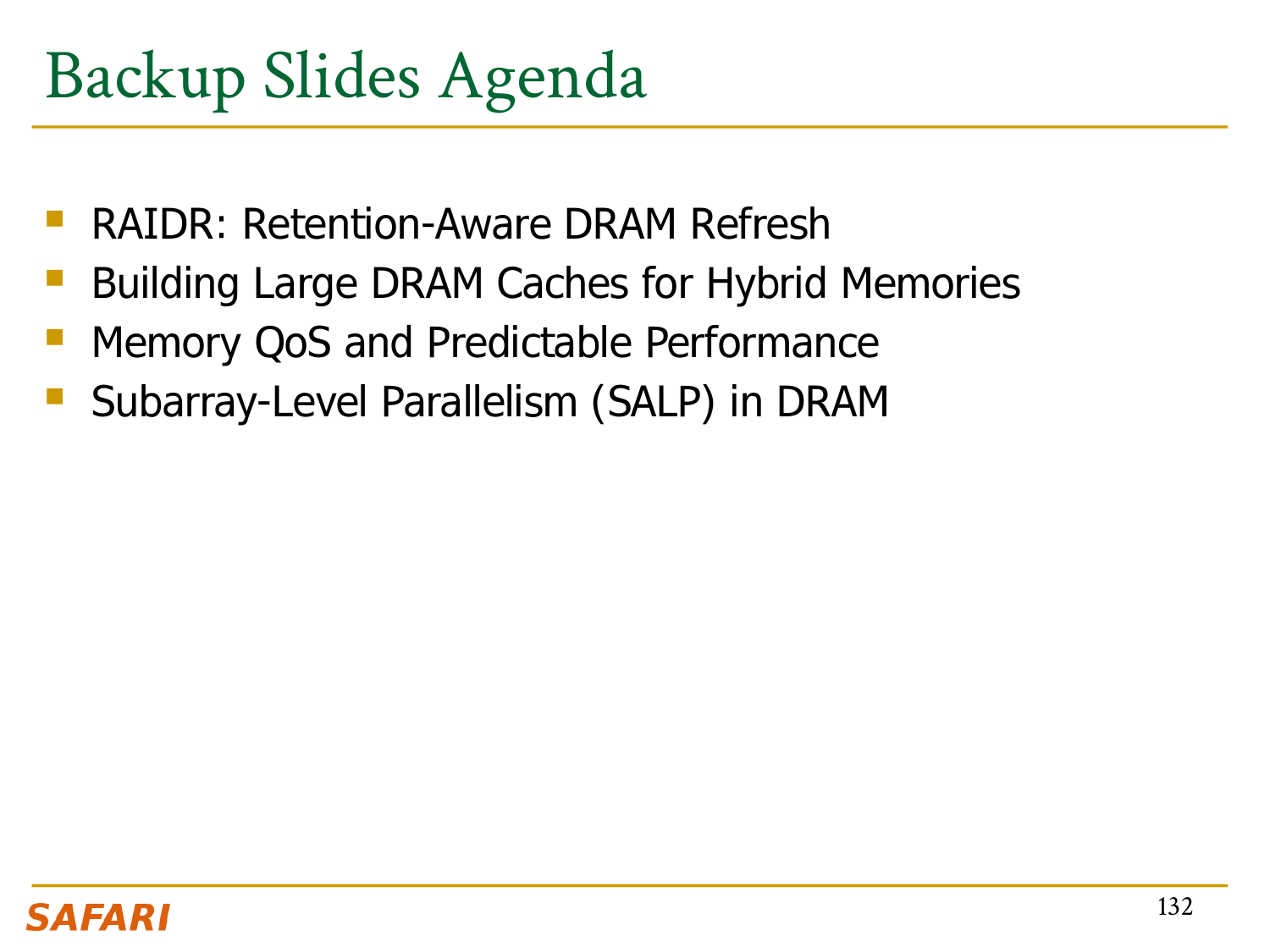

# Backup Slides Agenda
RAIDR: Retention-Aware DRAM Refresh
Building Large DRAM Caches for Hybrid Memories
Memory QoS and Predictable Performance
Subarray-Level Parallelism (SALP) in DRAM

132